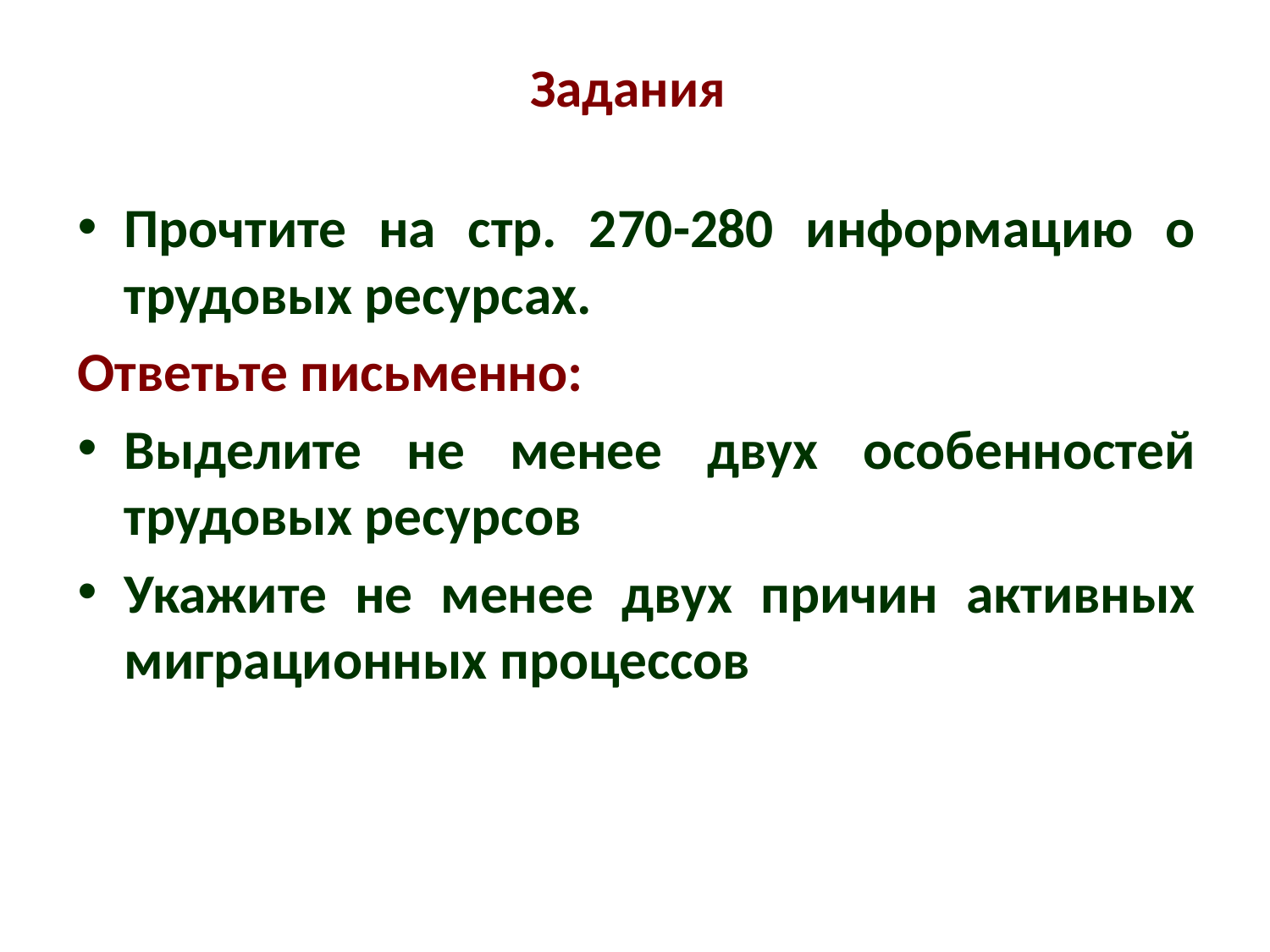

# Задания
Прочтите на стр. 270-280 информацию о трудовых ресурсах.
Ответьте письменно:
Выделите не менее двух особенностей трудовых ресурсов
Укажите не менее двух причин активных миграционных процессов